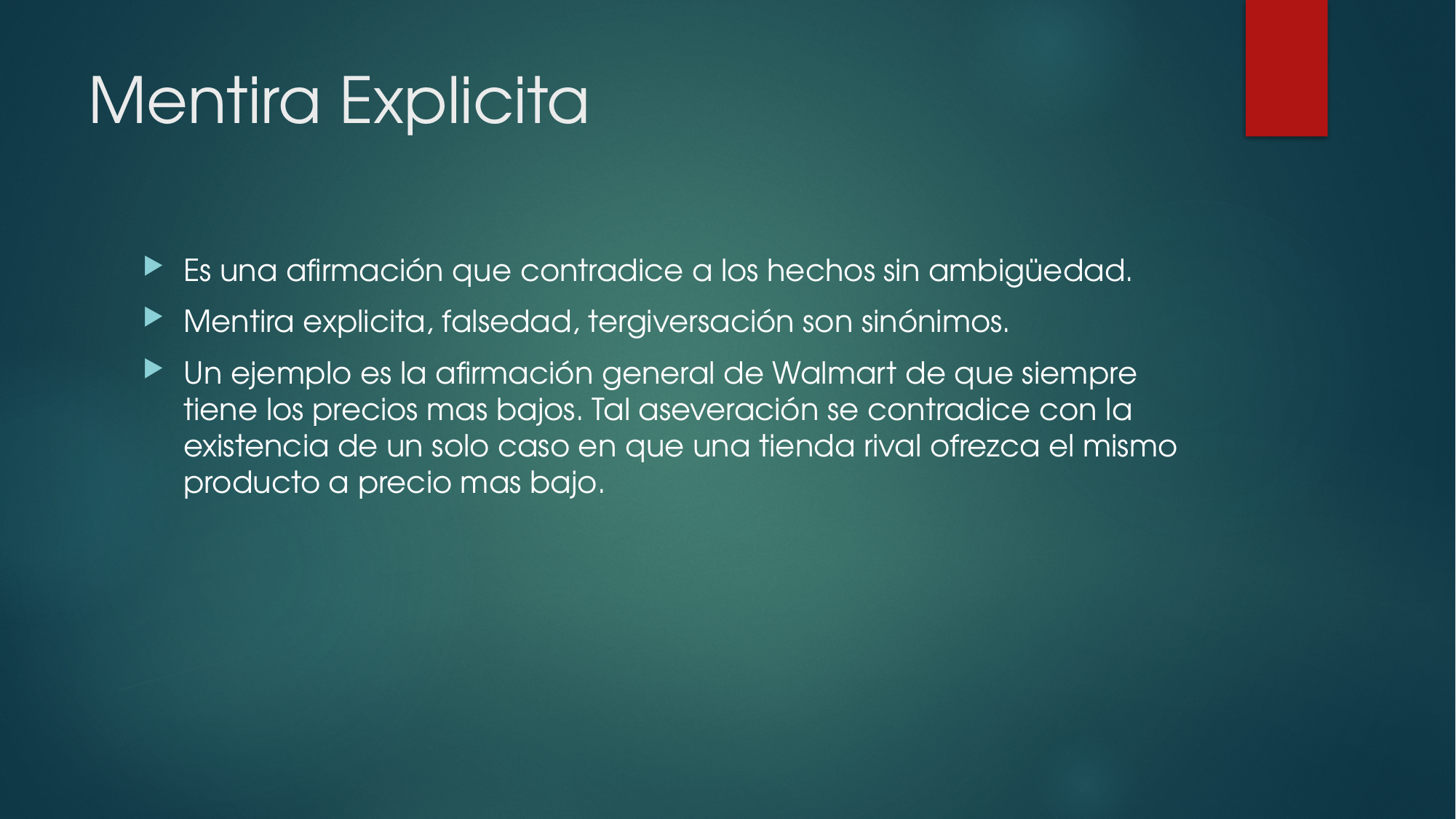

# Mentira Explicita
Es una afirmación que contradice a los hechos sin ambigüedad.
Mentira explicita, falsedad, tergiversación son sinónimos.
Un ejemplo es la afirmación general de Walmart de que siempre tiene los precios mas bajos. Tal aseveración se contradice con la existencia de un solo caso en que una tienda rival ofrezca el mismo producto a precio mas bajo.